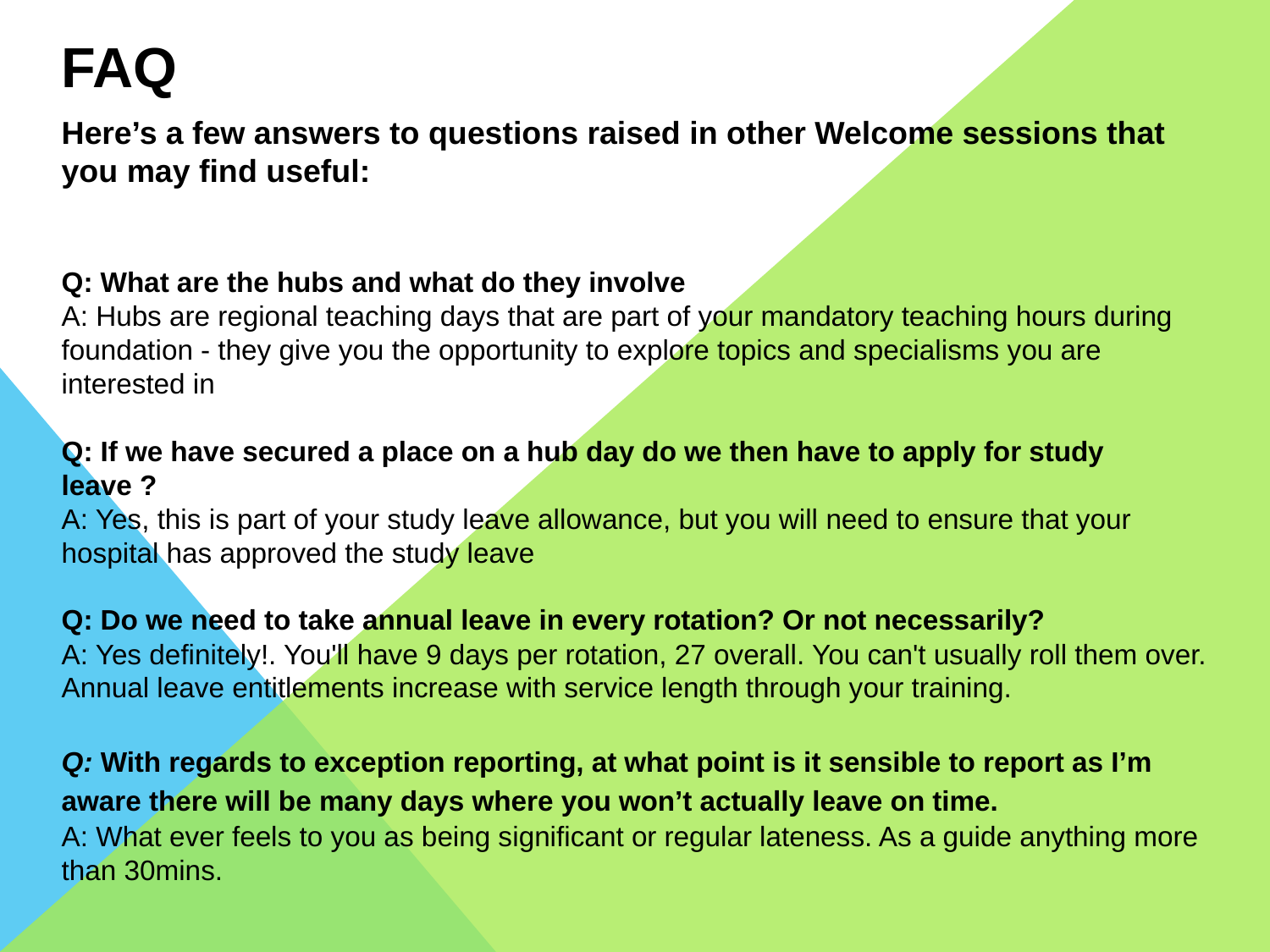

FAQ
Here’s a few answers to questions raised in other Welcome sessions that you may find useful:

Q: What are the hubs and what do they involve
A: Hubs are regional teaching days that are part of your mandatory teaching hours during foundation - they give you the opportunity to explore topics and specialisms you are interested in

Q: If we have secured a place on a hub day do we then have to apply for study leave ?
A: Yes, this is part of your study leave allowance, but you will need to ensure that your hospital has approved the study leave

Q: Do we need to take annual leave in every rotation? Or not necessarily?
A: Yes definitely!. You'll have 9 days per rotation, 27 overall. You can't usually roll them over. Annual leave entitlements increase with service length through your training.

Q: With regards to exception reporting, at what point is it sensible to report as I’m aware there will be many days where you won’t actually leave on time.
A: What ever feels to you as being significant or regular lateness. As a guide anything more than 30mins.